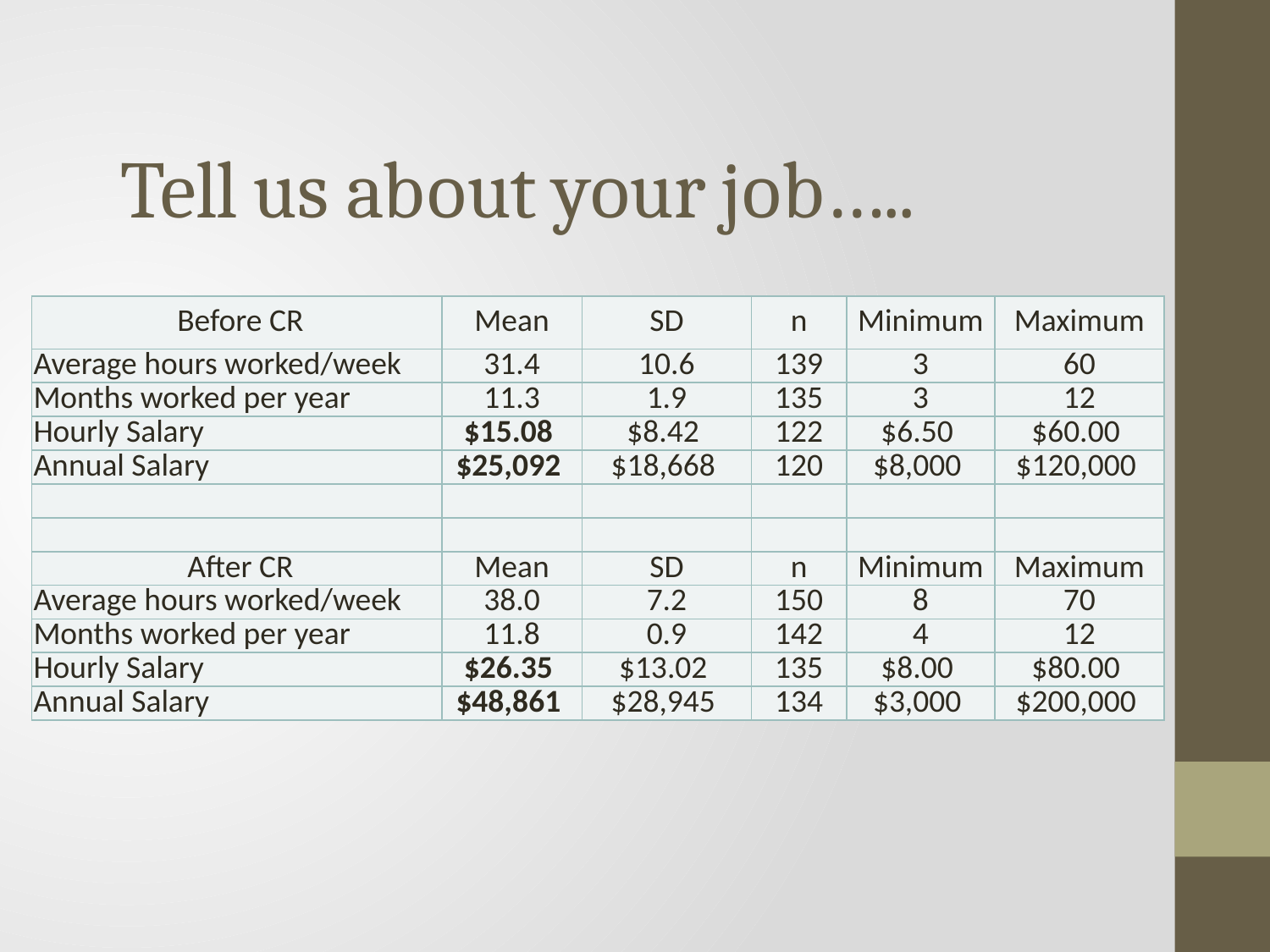

# Tell us about your job…..
| Before CR | Mean | SD | n | Minimum | Maximum |
| --- | --- | --- | --- | --- | --- |
| Average hours worked/week | 31.4 | 10.6 | 139 | 3 | 60 |
| Months worked per year | 11.3 | 1.9 | 135 | 3 | 12 |
| Hourly Salary | $15.08 | $8.42 | 122 | $6.50 | $60.00 |
| Annual Salary | $25,092 | $18,668 | 120 | $8,000 | $120,000 |
|  |  |  |  |  |  |
|  |  |  |  |  |  |
| After CR | Mean | SD | n | Minimum | Maximum |
| Average hours worked/week | 38.0 | 7.2 | 150 | 8 | 70 |
| Months worked per year | 11.8 | 0.9 | 142 | 4 | 12 |
| Hourly Salary | $26.35 | $13.02 | 135 | $8.00 | $80.00 |
| Annual Salary | $48,861 | $28,945 | 134 | $3,000 | $200,000 |